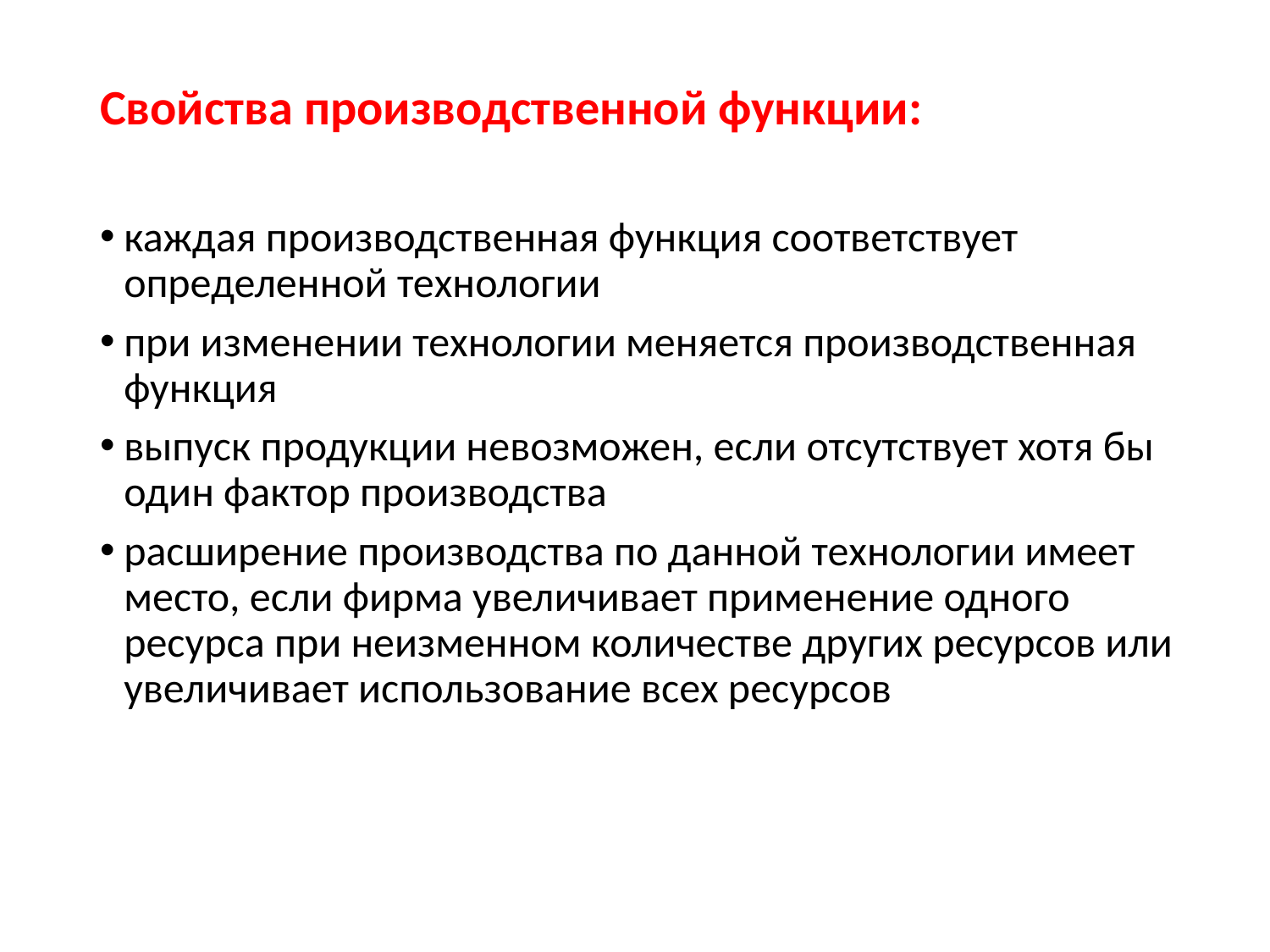

Свойства производственной функции:

каждая производственная функция соответствует определенной технологии
при изменении технологии меняется производственная функция
выпуск продукции невозможен, если отсутствует хотя бы один фактор производства
расширение производства по данной технологии имеет место, если фирма увеличивает применение одного ресурса при неизменном количестве других ресурсов или увеличивает использование всех ресурсов